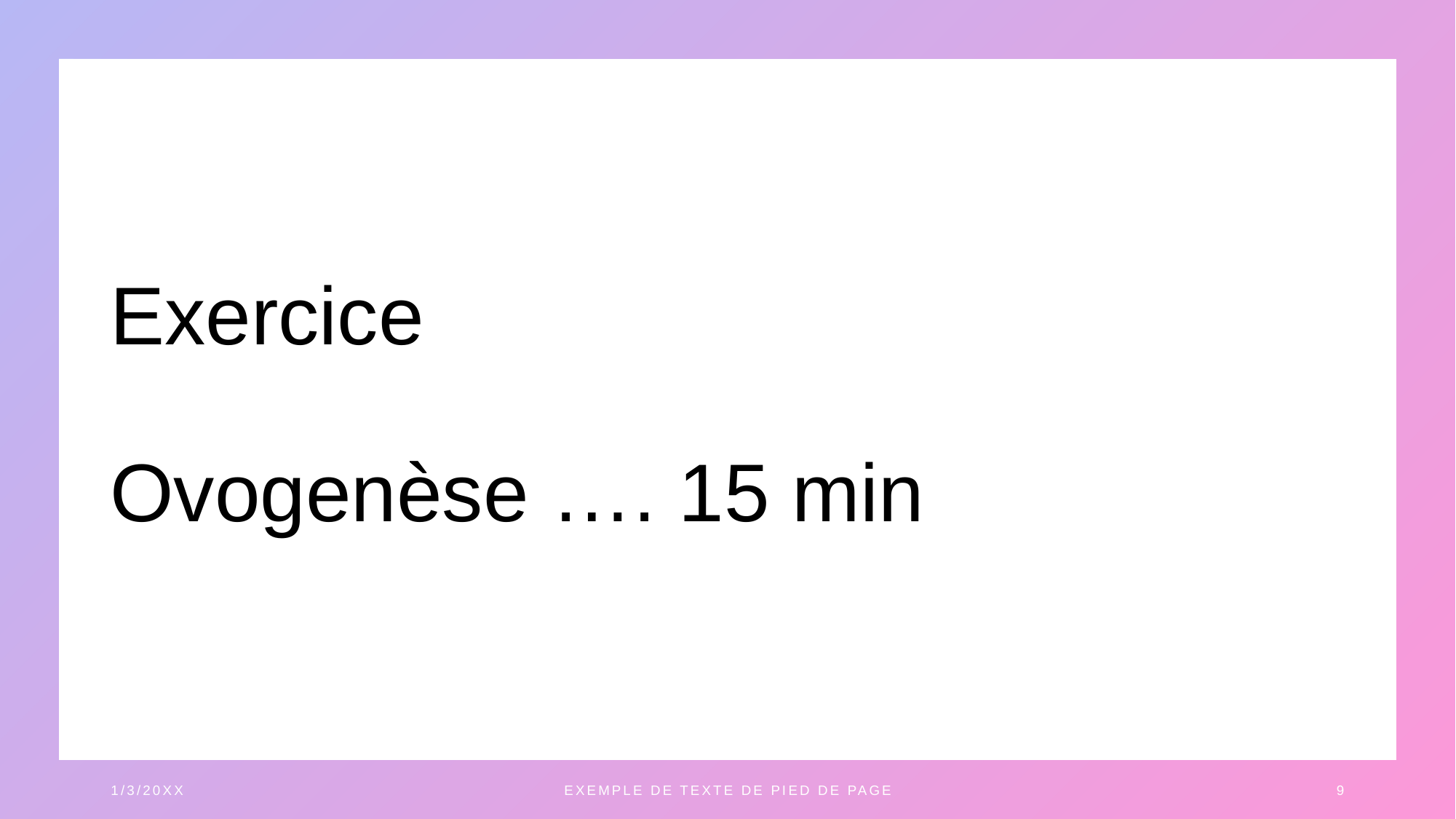

# Exercice Ovogenèse …. 15 min
1/3/20XX
EXEMPLE DE TEXTE DE PIED DE PAGE
9